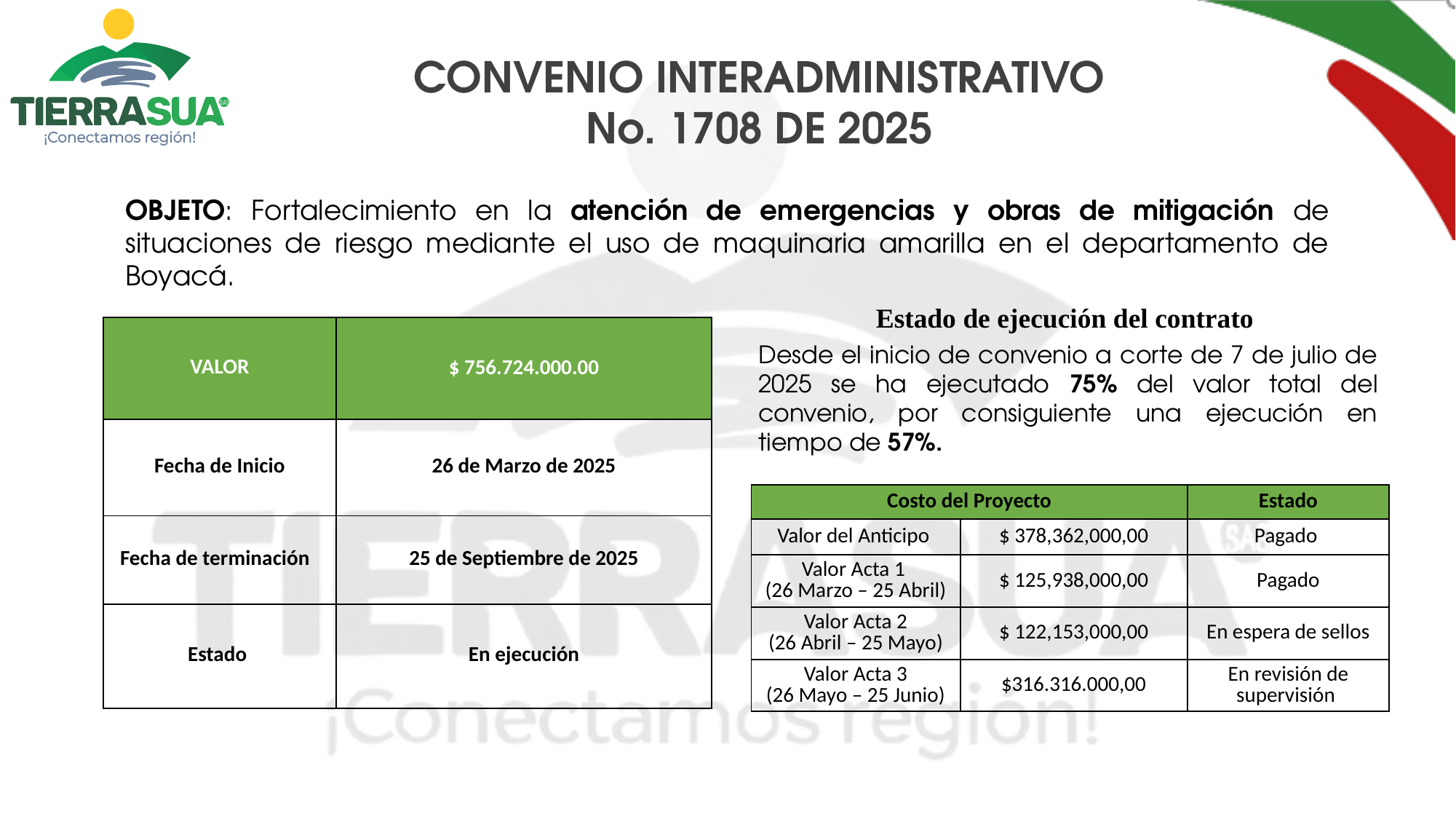

CONVENIO INTERADMINISTRATIVO No. 1708 DE 2025
OBJETO: Fortalecimiento en la atención de emergencias y obras de mitigación de situaciones de riesgo mediante el uso de maquinaria amarilla en el departamento de Boyacá.
Estado de ejecución del contrato

| VALOR | $ 756.724.000.00 |
| --- | --- |
| Fecha de Inicio | 26 de Marzo de 2025 |
| Fecha de terminación | 25 de Septiembre de 2025 |
| Estado | En ejecución |
Desde el inicio de convenio a corte de 7 de julio de 2025 se ha ejecutado 75% del valor total del convenio, por consiguiente una ejecución en tiempo de 57%.
| Costo del Proyecto |  | Estado |
| --- | --- | --- |
| Valor del Anticipo | $ 378,362,000,00 | Pagado |
| Valor Acta 1 (26 Marzo – 25 Abril) | $ 125,938,000,00 | Pagado |
| Valor Acta 2 (26 Abril – 25 Mayo) | $ 122,153,000,00 | En espera de sellos |
| Valor Acta 3 (26 Mayo – 25 Junio) | $316.316.000,00 | En revisión de supervisión |